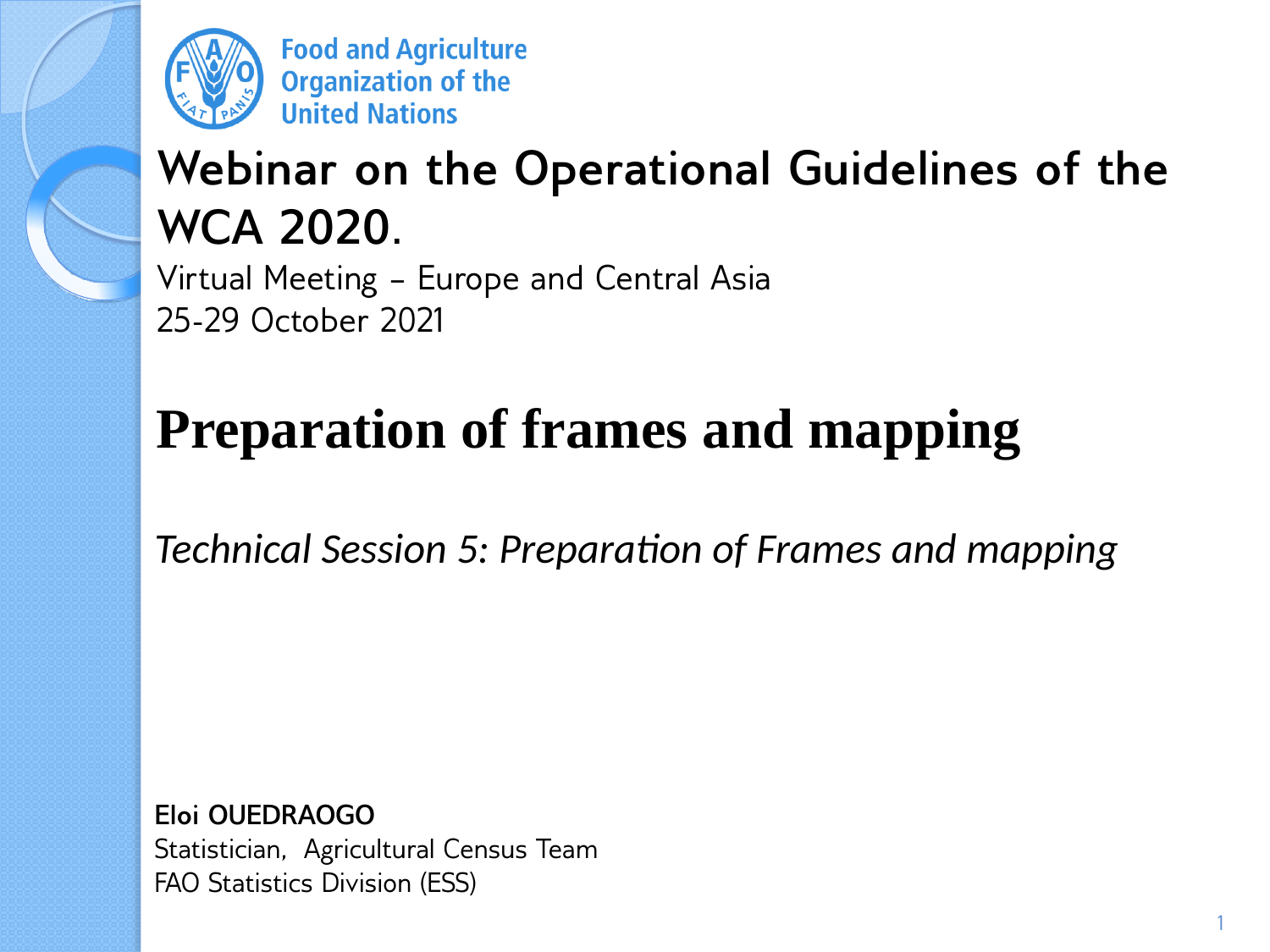

Webinar on the Operational Guidelines of the
WCA 2020.
Virtual Meeting – Europe and Central Asia
25-29 October 2021

Preparation of frames and mapping

Technical Session 5: Preparation of Frames and mapping
Eloi OUEDRAOGO
Statistician,  Agricultural Census Team
FAO Statistics Division (ESS)

1